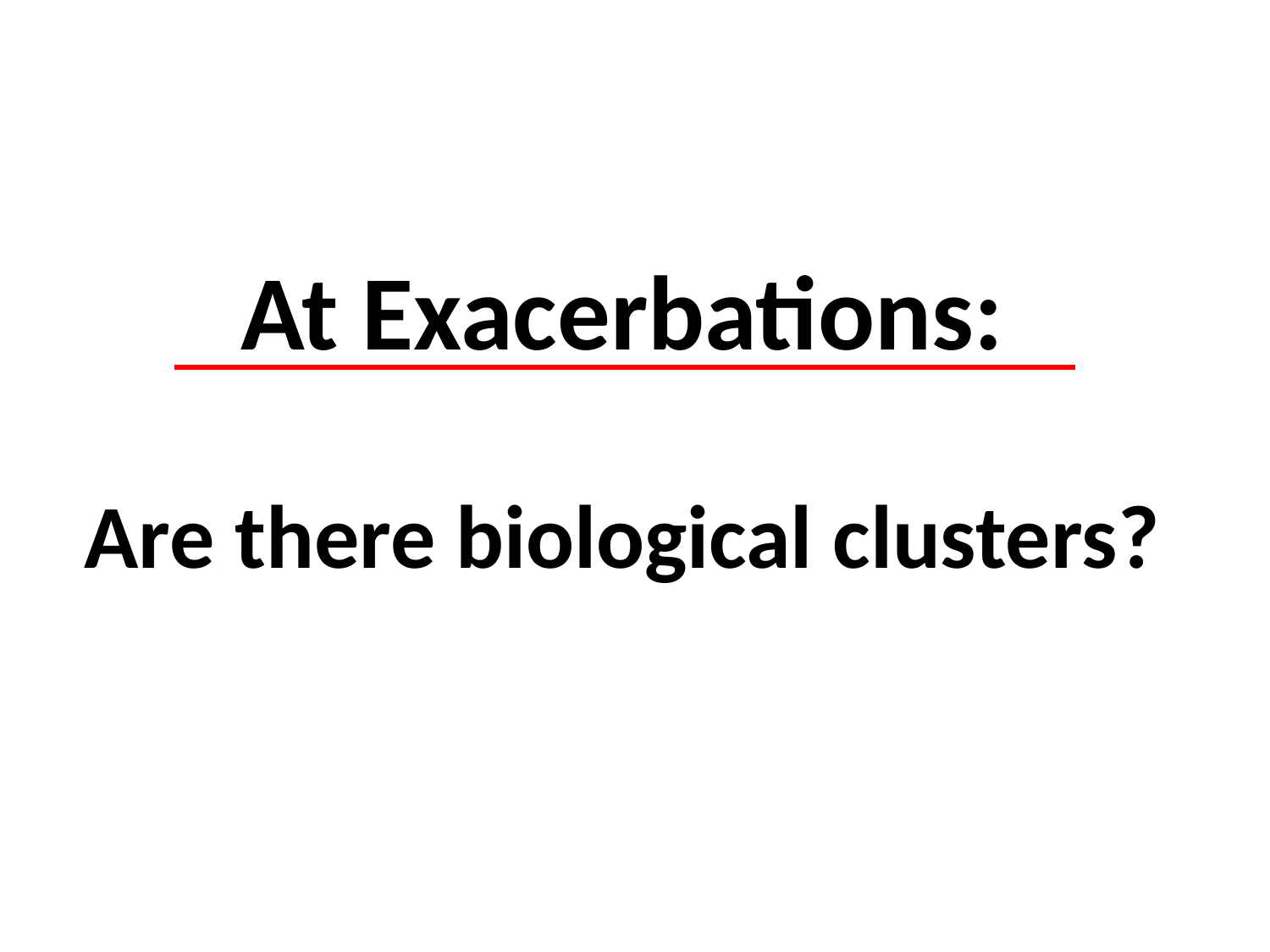

# At Exacerbations: Are there biological clusters?